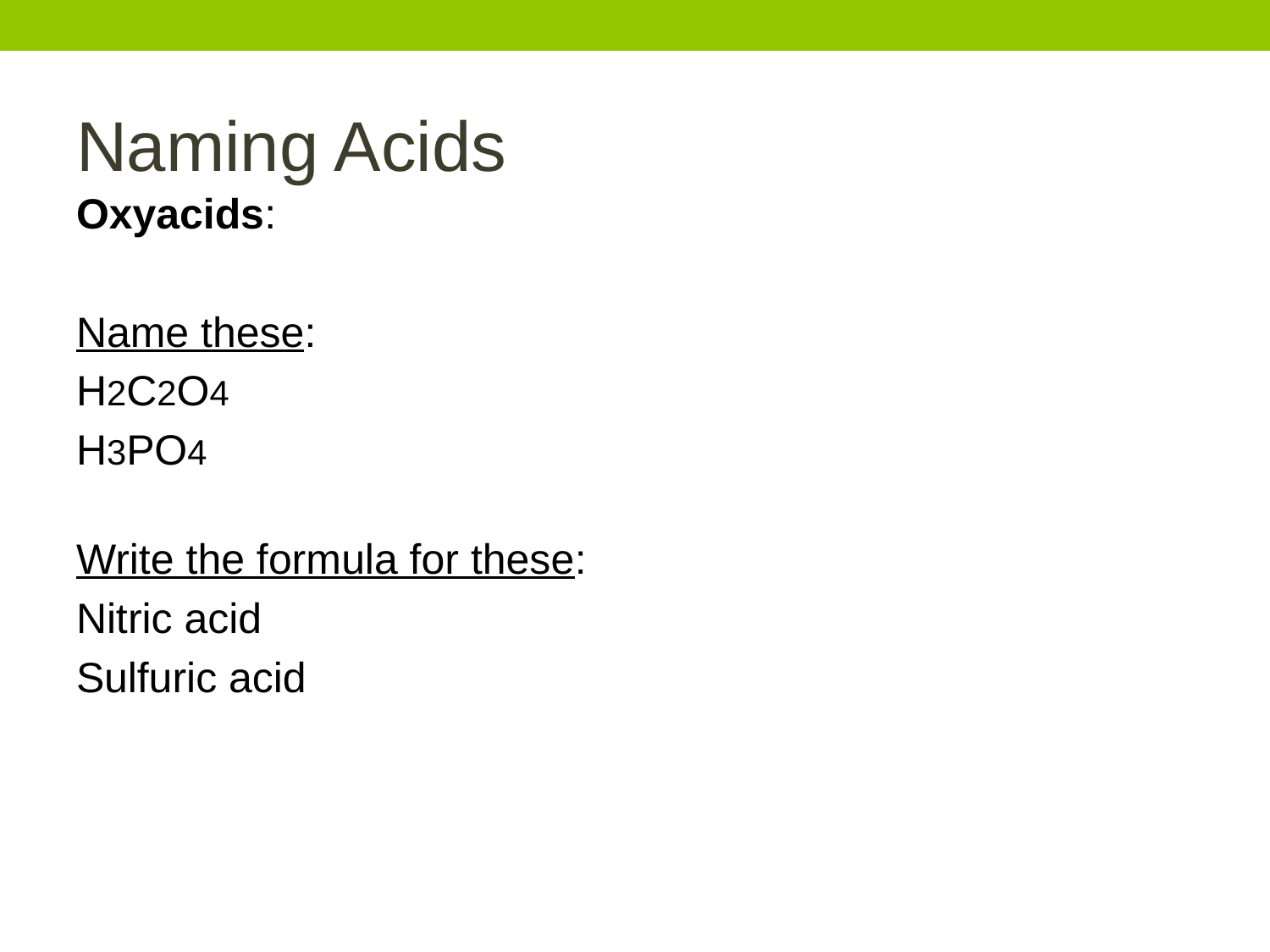

# Naming Acids
Oxyacids:

Name these:
H2C2O4
H3PO4

Write the formula for these:
Nitric acid
Sulfuric acid